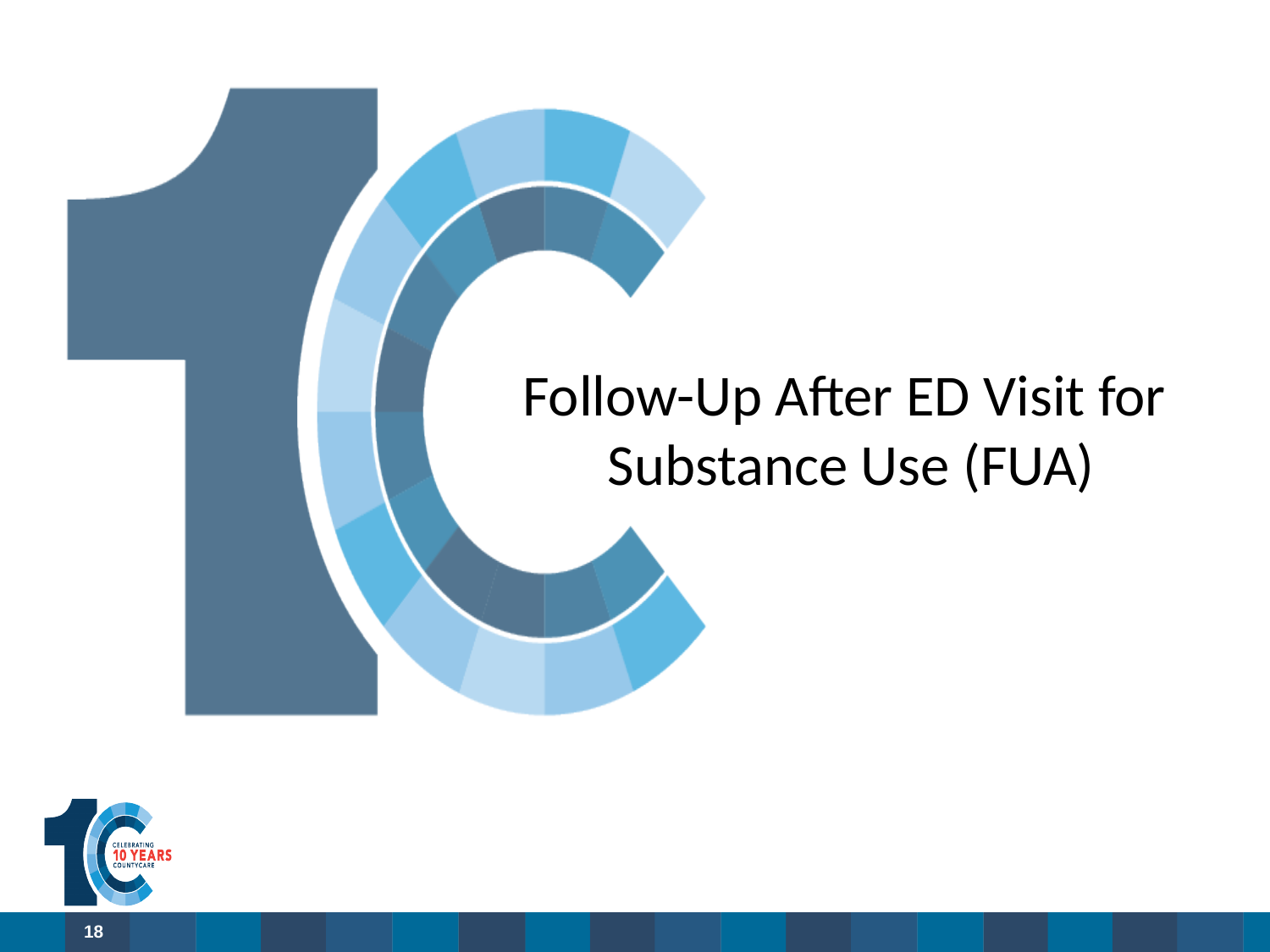

# Follow-Up After ED Visit for Substance Use (FUA)
18